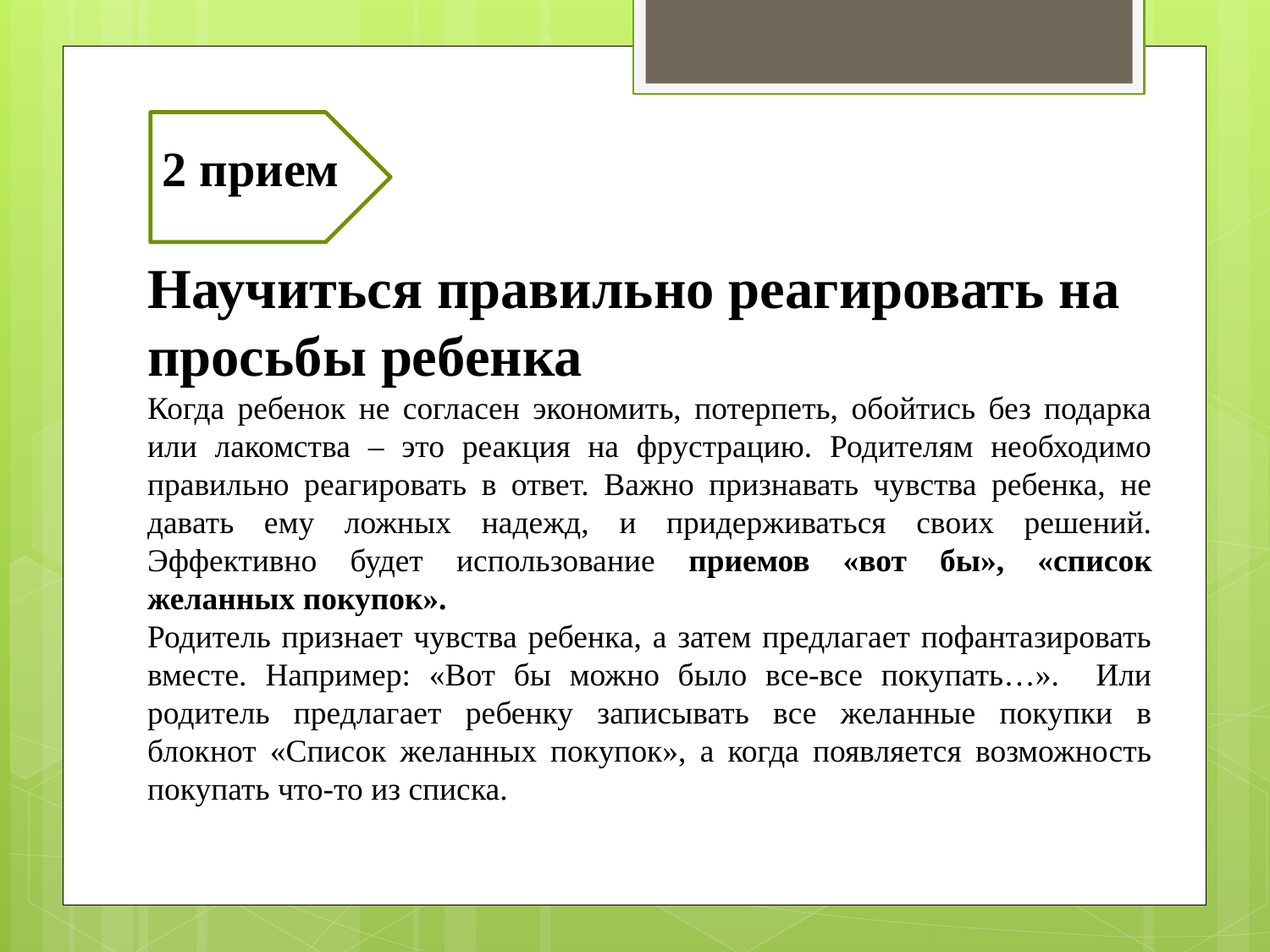

2 прием
Научиться правильно реагировать на просьбы ребенка
Когда ребенок не согласен экономить, потерпеть, обойтись без подарка или лакомства – это реакция на фрустрацию. Родителям необходимо правильно реагировать в ответ. Важно признавать чувства ребенка, не давать ему ложных надежд, и придерживаться своих решений. Эффективно будет использование приемов «вот бы», «список желанных покупок».
Родитель признает чувства ребенка, а затем предлагает пофантазировать вместе. Например: «Вот бы можно было все-все покупать…».  Или родитель предлагает ребенку записывать все желанные покупки в блокнот «Список желанных покупок», а когда появляется возможность покупать что-то из списка.